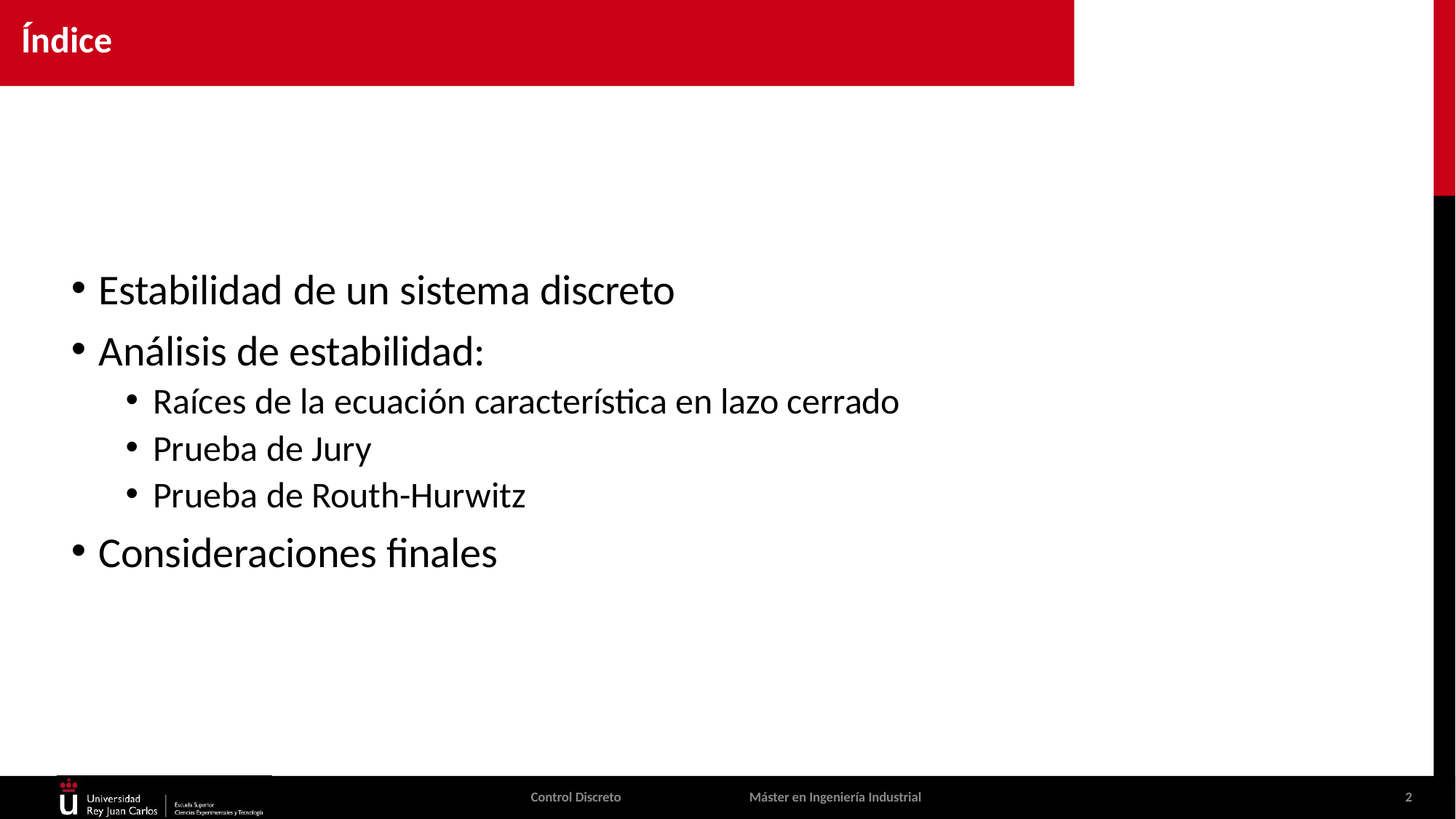

Índice
Estabilidad de un sistema discreto
Análisis de estabilidad:
Raíces de la ecuación característica en lazo cerrado
Prueba de Jury
Prueba de Routh-Hurwitz
Consideraciones finales
Control Discreto
Máster en Ingeniería Industrial
2